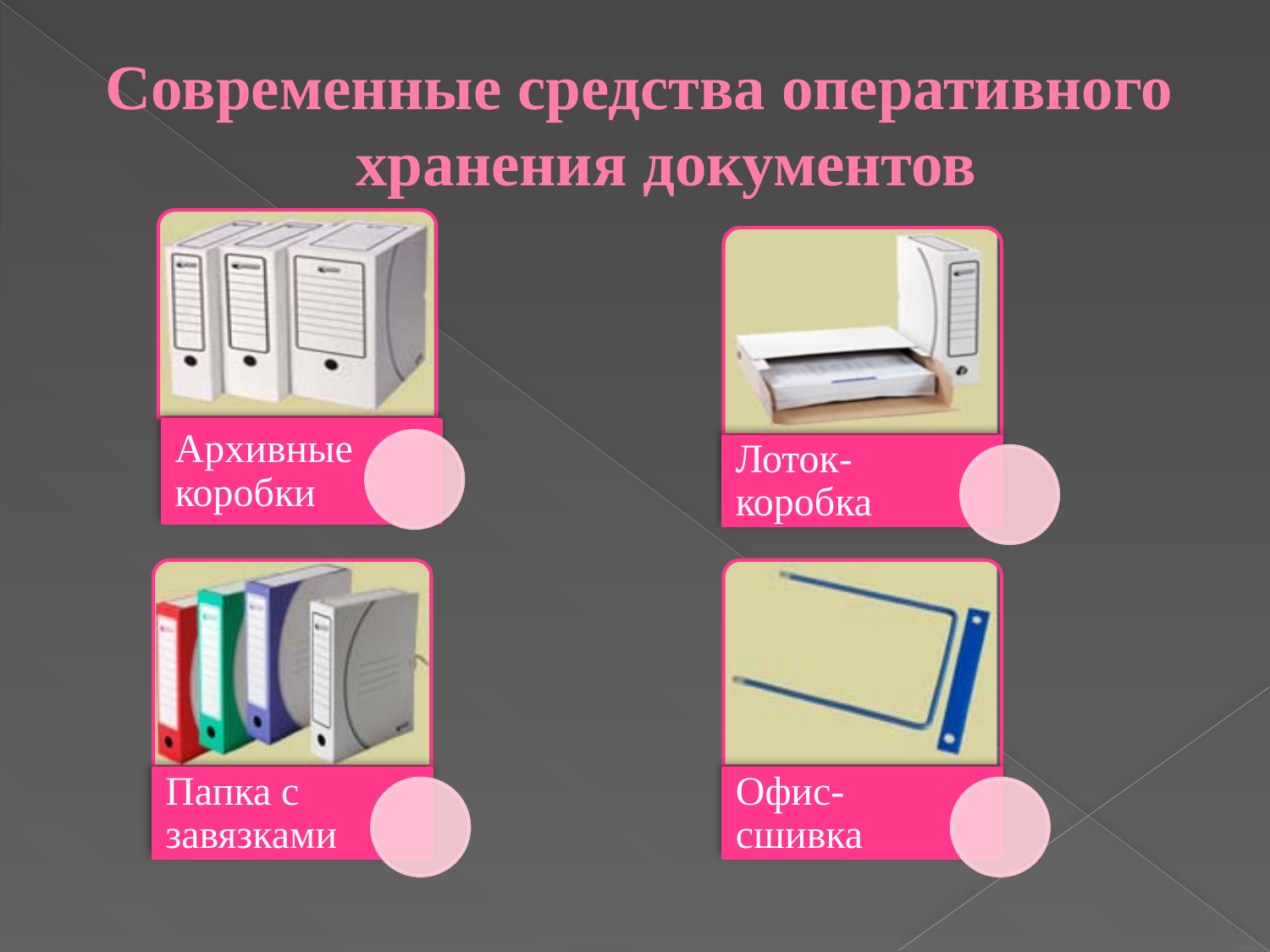

Современные средства оперативного хранения документов
Архивные коробки
Лоток- коробка
Офис-сшивка
Папка с завязками